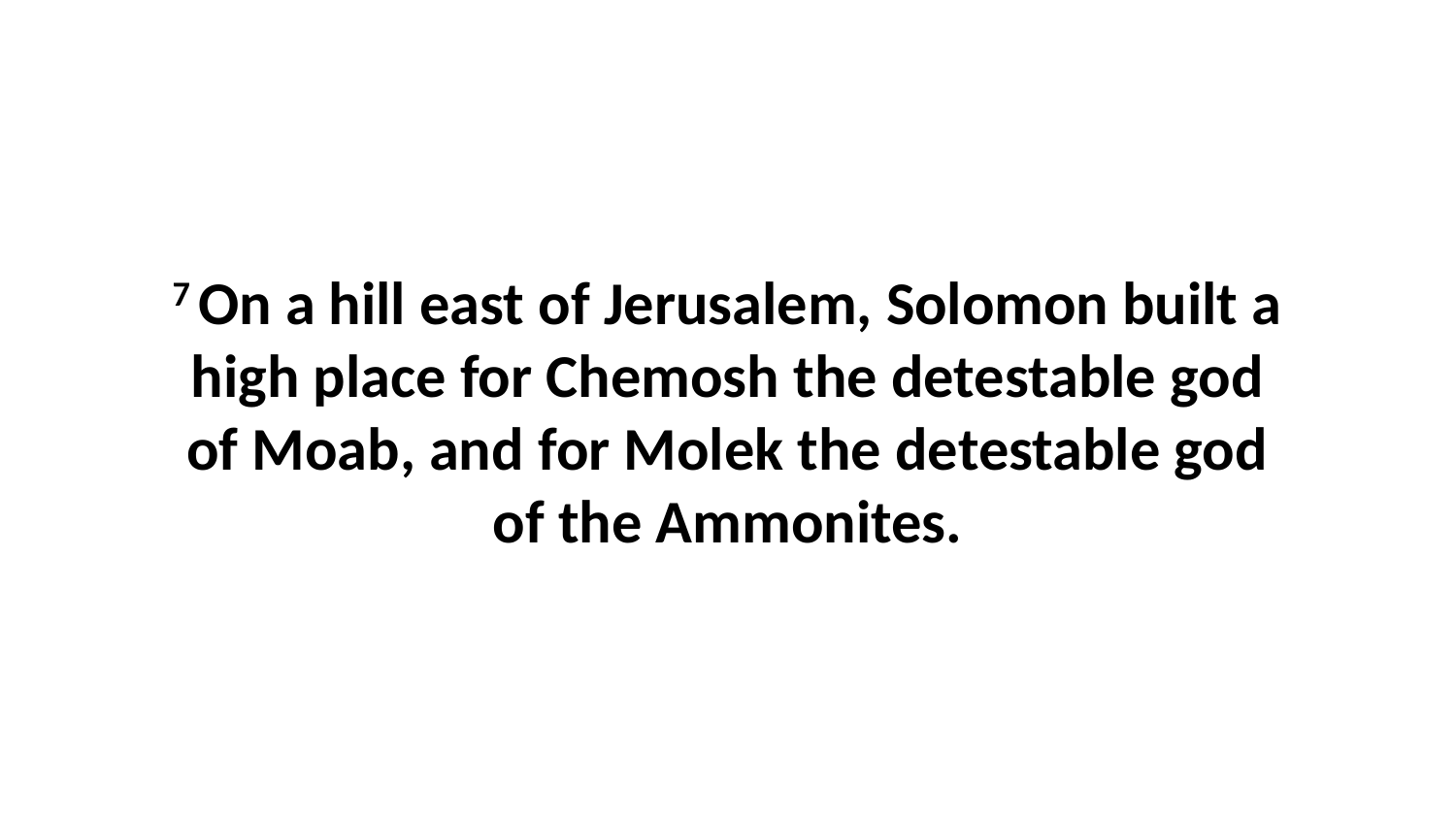

7 On a hill east of Jerusalem, Solomon built a high place for Chemosh the detestable god of Moab, and for Molek the detestable god of the Ammonites.